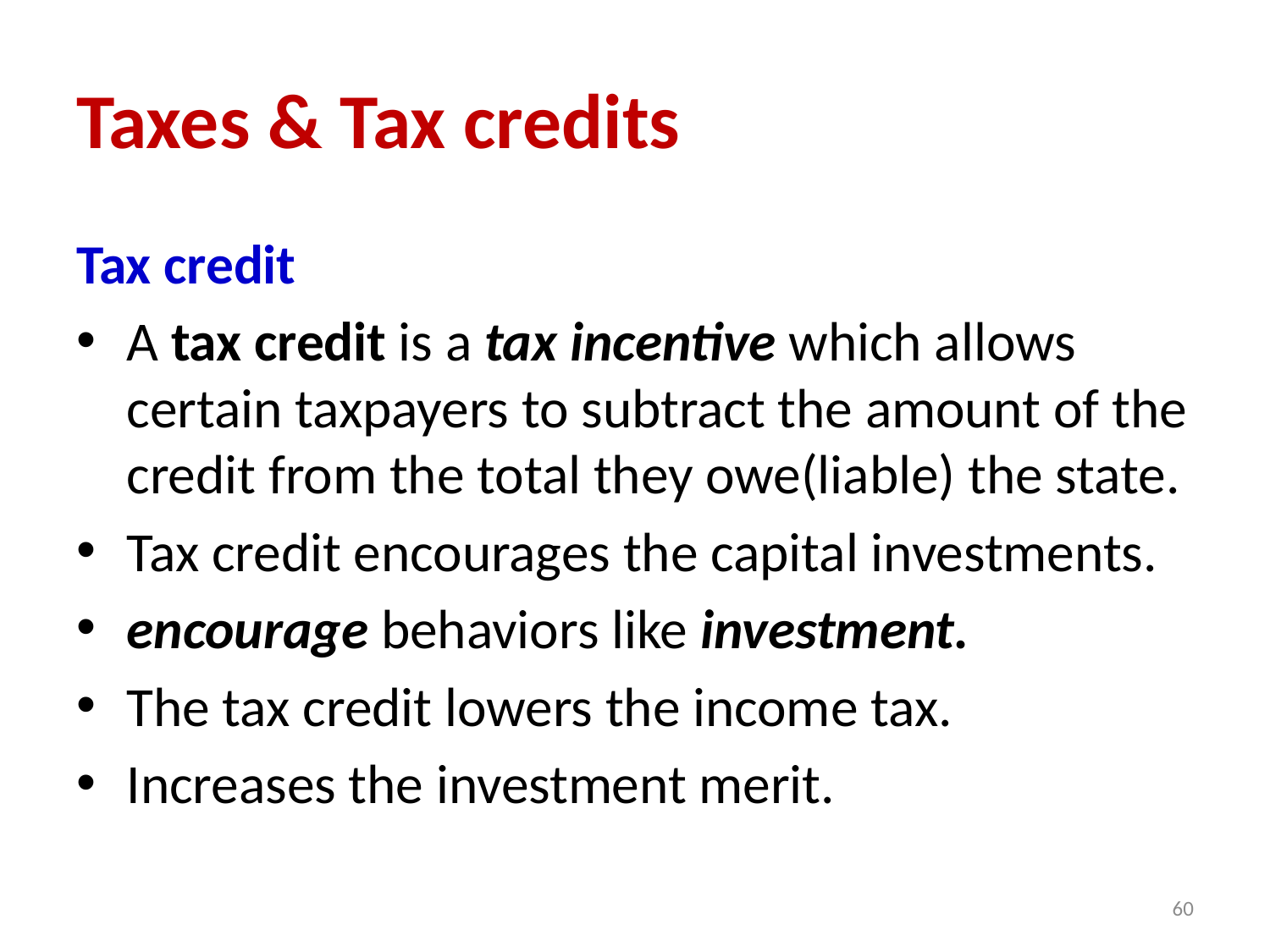

# Taxes & Tax credits
Tax credit
A tax credit is a tax incentive which allows certain taxpayers to subtract the amount of the credit from the total they owe(liable) the state.
Tax credit encourages the capital investments.
encourage behaviors like investment.
The tax credit lowers the income tax.
Increases the investment merit.

60